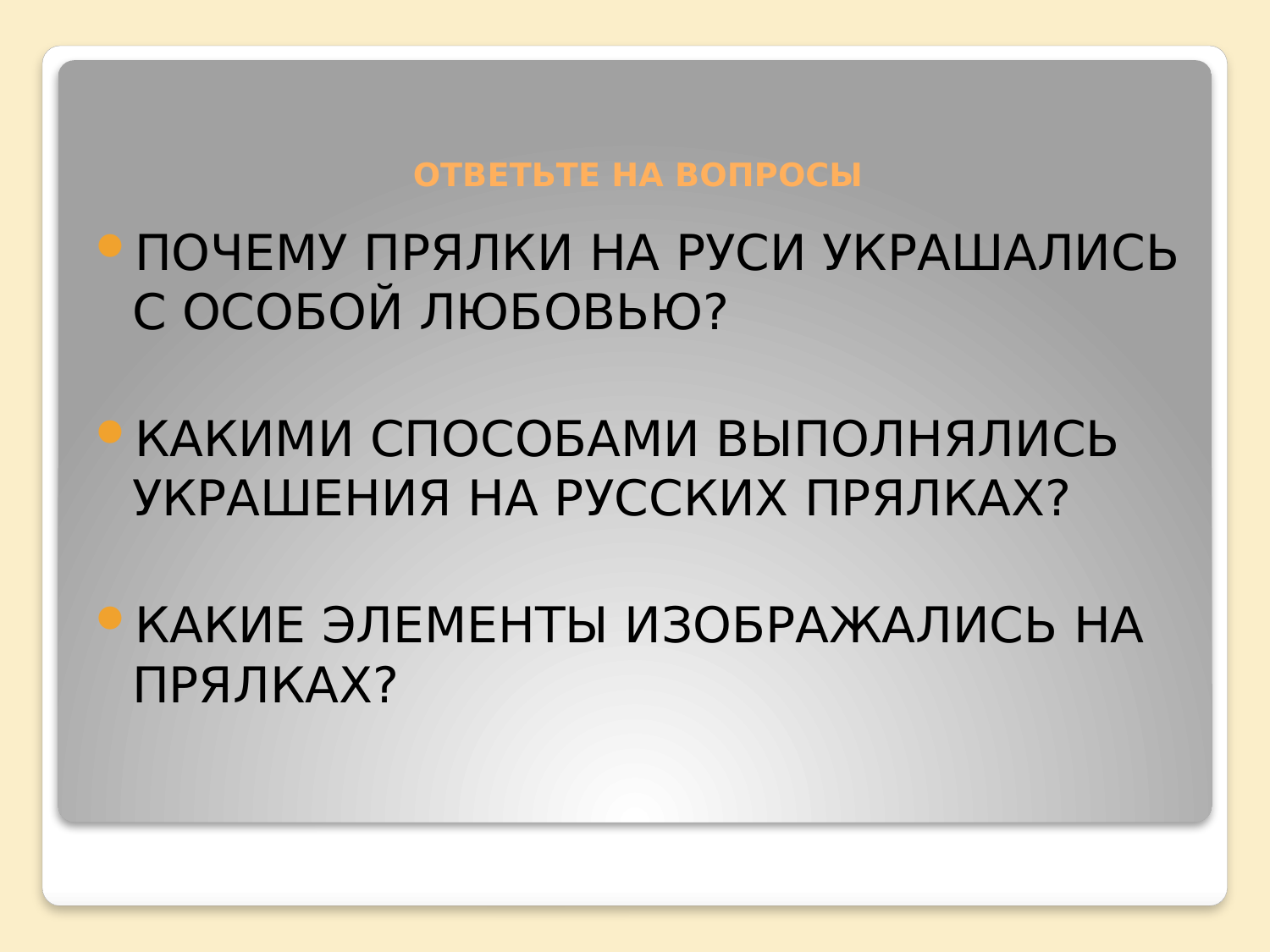

# ОТВЕТЬТЕ НА ВОПРОСЫ
ПОЧЕМУ ПРЯЛКИ НА РУСИ УКРАШАЛИСЬ С ОСОБОЙ ЛЮБОВЬЮ?

КАКИМИ СПОСОБАМИ ВЫПОЛНЯЛИСЬ УКРАШЕНИЯ НА РУССКИХ ПРЯЛКАХ?

КАКИЕ ЭЛЕМЕНТЫ ИЗОБРАЖАЛИСЬ НА ПРЯЛКАХ?